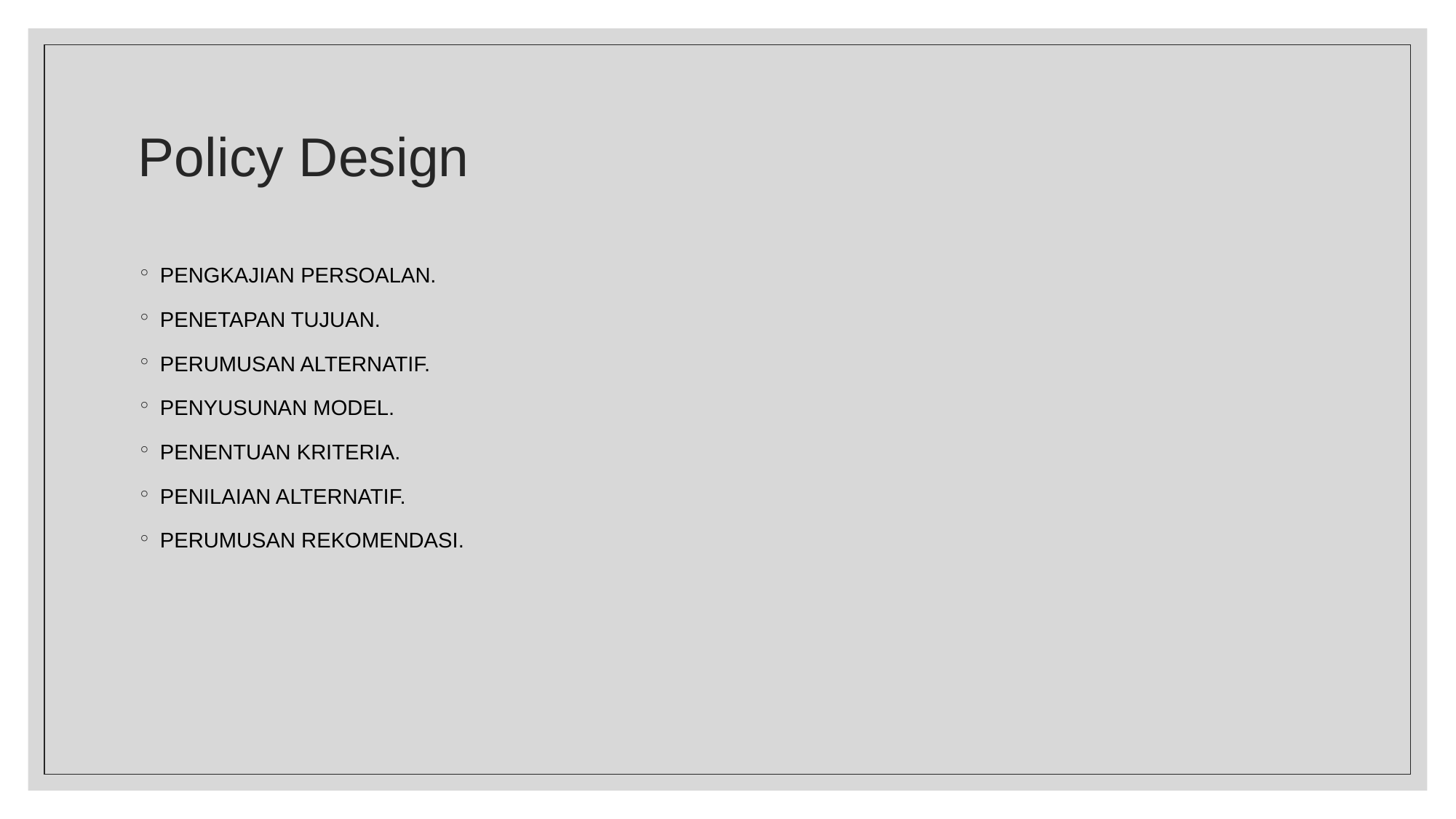

# Policy Design
PENGKAJIAN PERSOALAN.
PENETAPAN TUJUAN.
PERUMUSAN ALTERNATIF.
PENYUSUNAN MODEL.
PENENTUAN KRITERIA.
PENILAIAN ALTERNATIF.
PERUMUSAN REKOMENDASI.